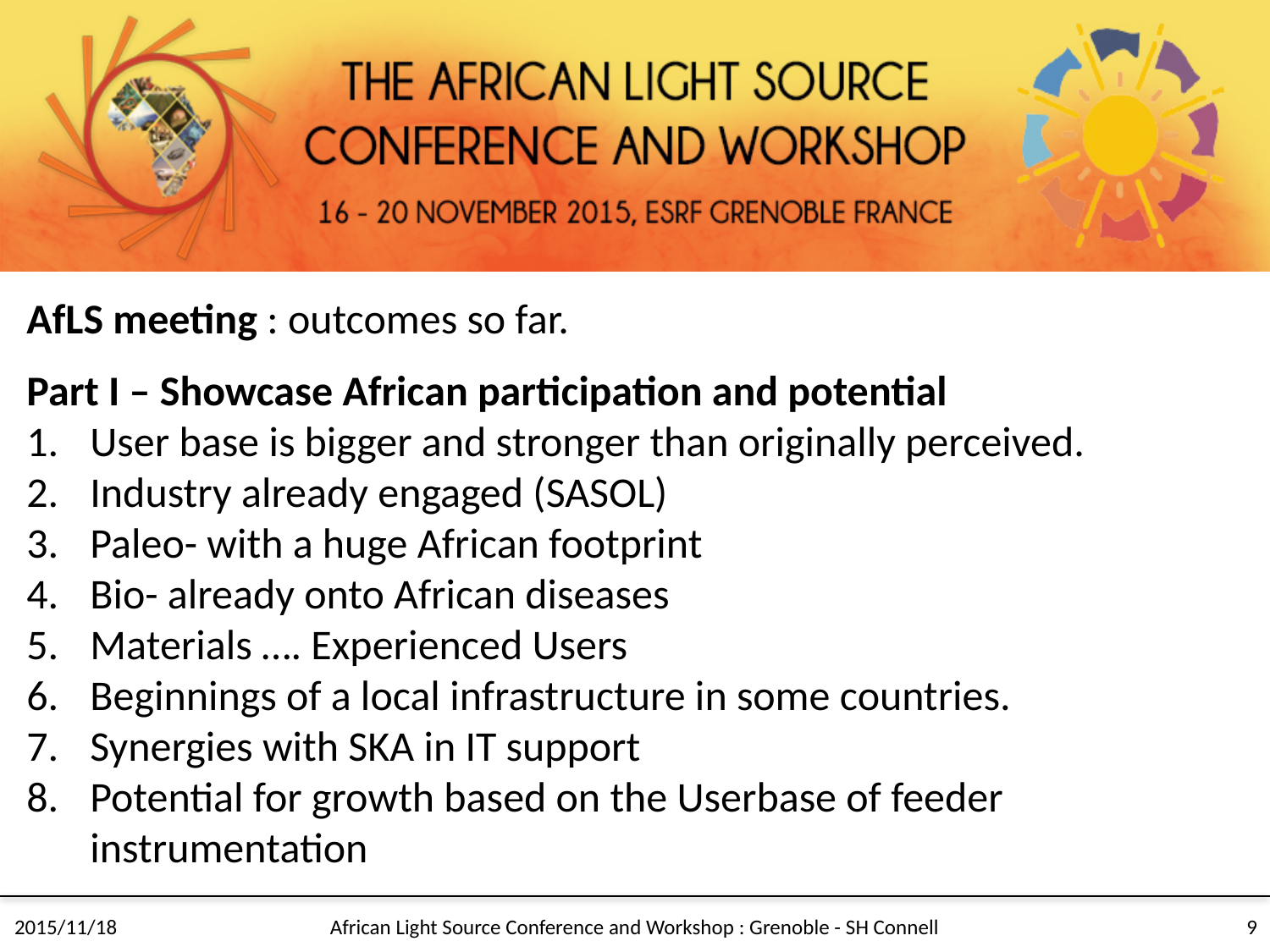

AfLS meeting : outcomes so far.

Part I – Showcase African participation and potential
User base is bigger and stronger than originally perceived.
Industry already engaged (SASOL)
Paleo- with a huge African footprint
Bio- already onto African diseases
Materials …. Experienced Users
Beginnings of a local infrastructure in some countries.
Synergies with SKA in IT support
Potential for growth based on the Userbase of feeder instrumentation

African Light Source Conference and Workshop : Grenoble - SH Connell
9
2015/11/18